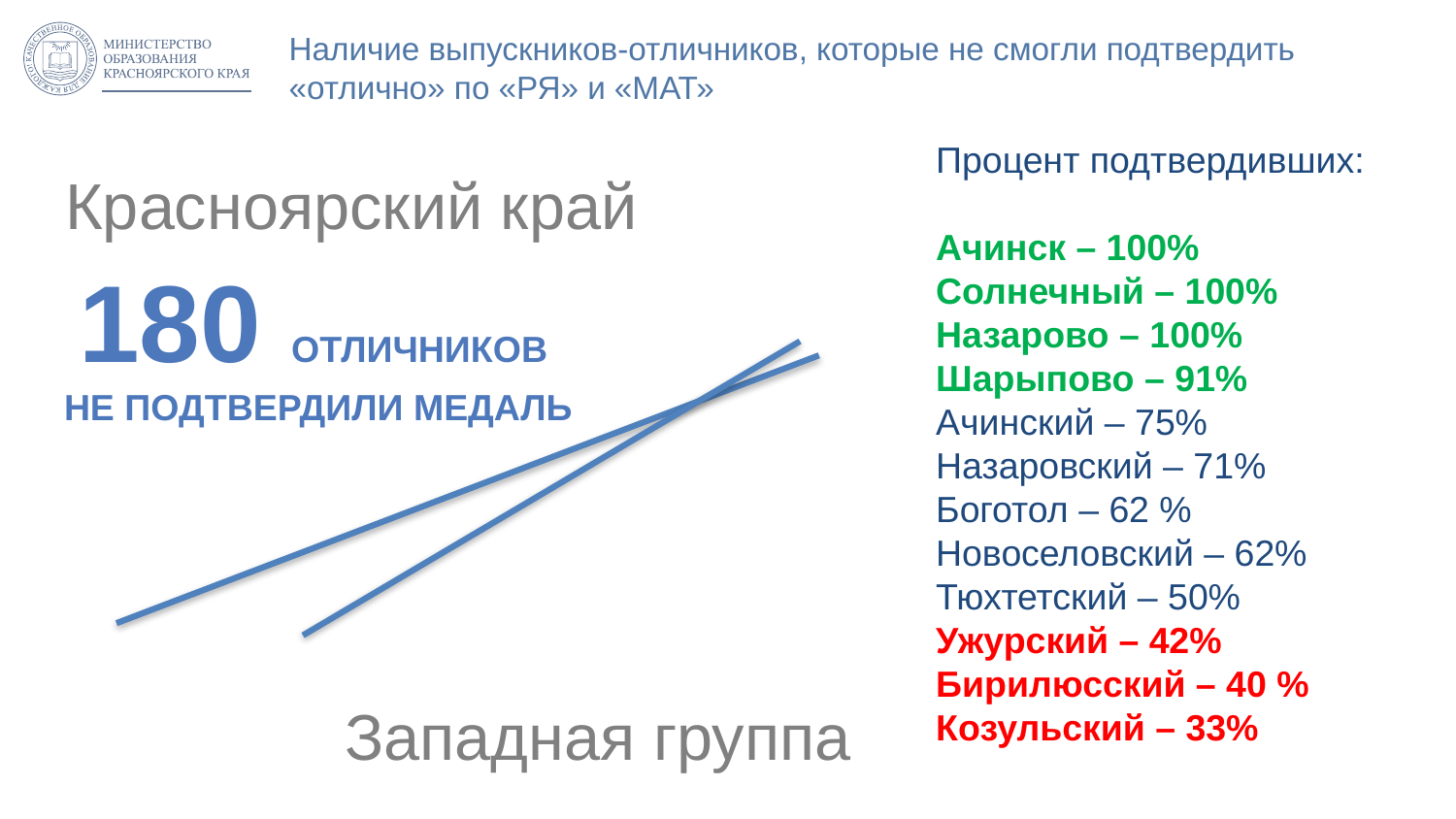

# Наличие выпускников-отличников, которые не смогли подтвердить «отлично» по «РЯ» и «МАТ»
Процент подтвердивших:

Ачинск – 100%
Солнечный – 100%
Назарово – 100%
Шарыпово – 91%
Ачинский – 75%
Назаровский – 71%
Боготол – 62 %
Новоселовский – 62%
Тюхтетский – 50%
Ужурский – 42%
Бирилюсский – 40 %
Козульский – 33%
Красноярский край

180 отличников
не подтвердили медаль
Западная группа
16